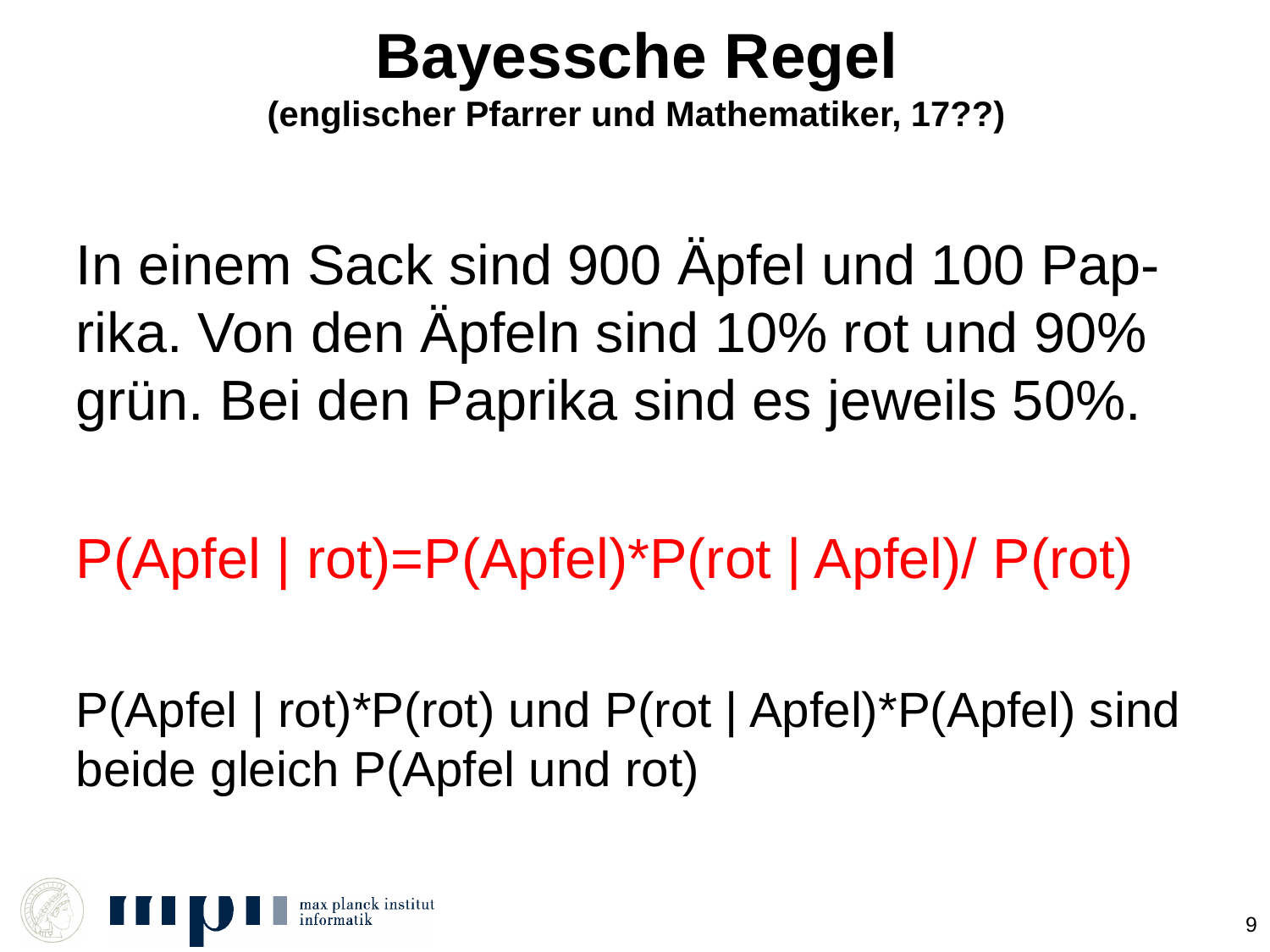

# Bayessche Regel (englischer Pfarrer und Mathematiker, 17??)
In einem Sack sind 900 Äpfel und 100 Pap-rika. Von den Äpfeln sind 10% rot und 90% grün. Bei den Paprika sind es jeweils 50%.

P(Apfel | rot)=P(Apfel)*P(rot | Apfel)/ P(rot)

P(Apfel | rot)*P(rot) und P(rot | Apfel)*P(Apfel) sind beide gleich P(Apfel und rot)
9